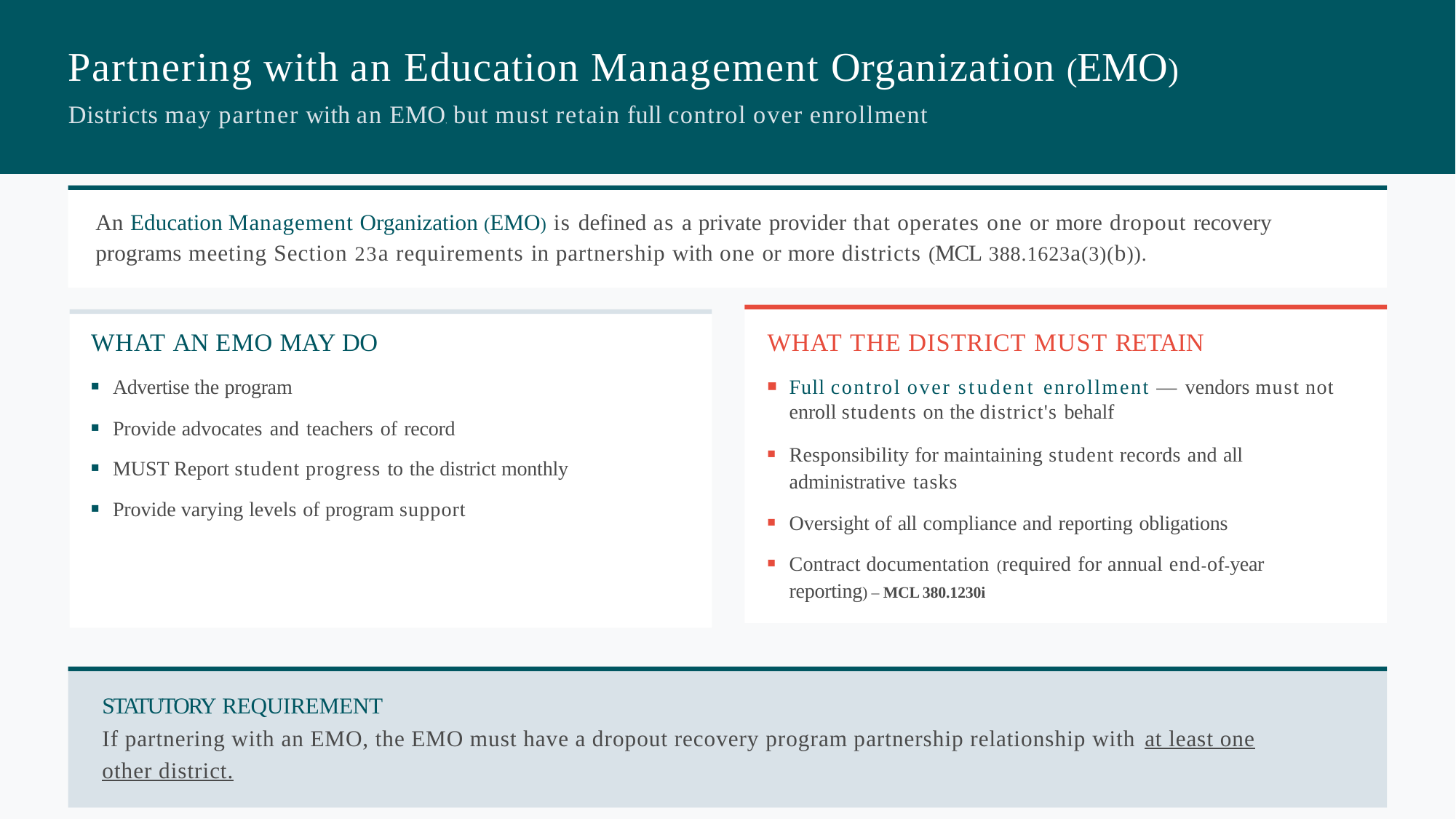

# Partnering with an Education Management Organization (EMO)

Districts may partner with an EMO, but must retain full control over enrollment

An Education Management Organization (EMO) is defined as a private provider that operates one or more dropout recovery programs meeting Section 23a requirements in partnership with one or more districts (MCL 388.1623a(3)(b)).

WHAT AN EMO MAY DO

Advertise the program

Provide advocates and teachers of record
WHAT THE DISTRICT MUST RETAIN

Full control over student enrollment — vendors must not enroll students on the district's behalf
Responsibility for maintaining student records and all administrative tasks
MUST Report student progress to the district monthly
Provide varying levels of program support
Oversight of all compliance and reporting obligations
Contract documentation (required for annual end-of-year reporting) – MCL 380.1230i

STATUTORY REQUIREMENT
If partnering with an EMO, the EMO must have a dropout recovery program partnership relationship with at least one other district.